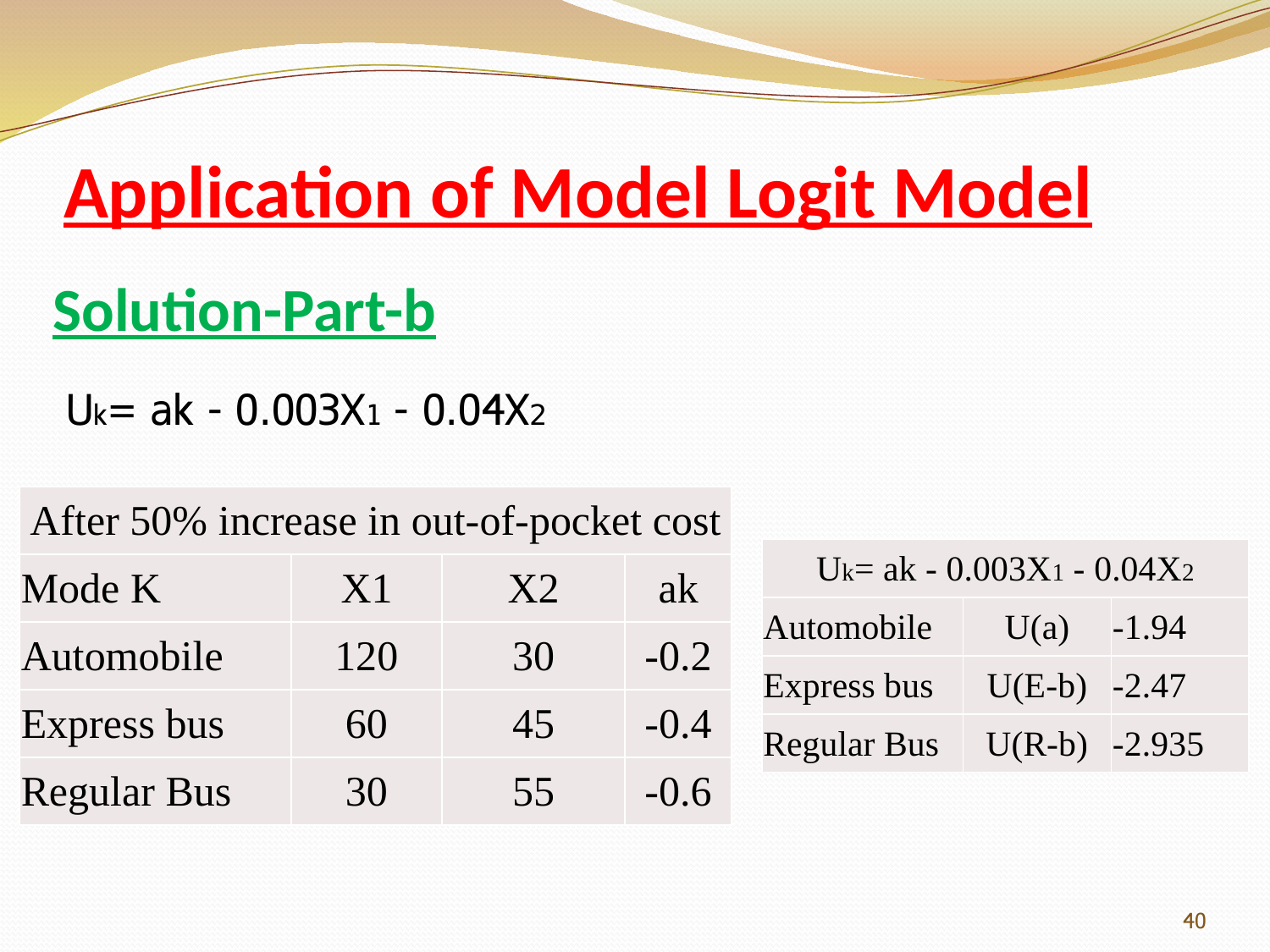

# Application of Model Logit Model
Solution-Part-b
Uk= ak - 0.003X1 - 0.04X2
| After 50% increase in out-of-pocket cost |  |  |  |
| --- | --- | --- | --- |
| Mode K | X1 | X2 | ak |
| Automobile | 120 | 30 | -0.2 |
| Express bus | 60 | 45 | -0.4 |
| Regular Bus | 30 | 55 | -0.6 |
| Uk= ak - 0.003X1 - 0.04X2 |  |  |
| --- | --- | --- |
| Automobile | U(a) | -1.94 |
| Express bus | U(E-b) | -2.47 |
| Regular Bus | U(R-b) | -2.935 |
40